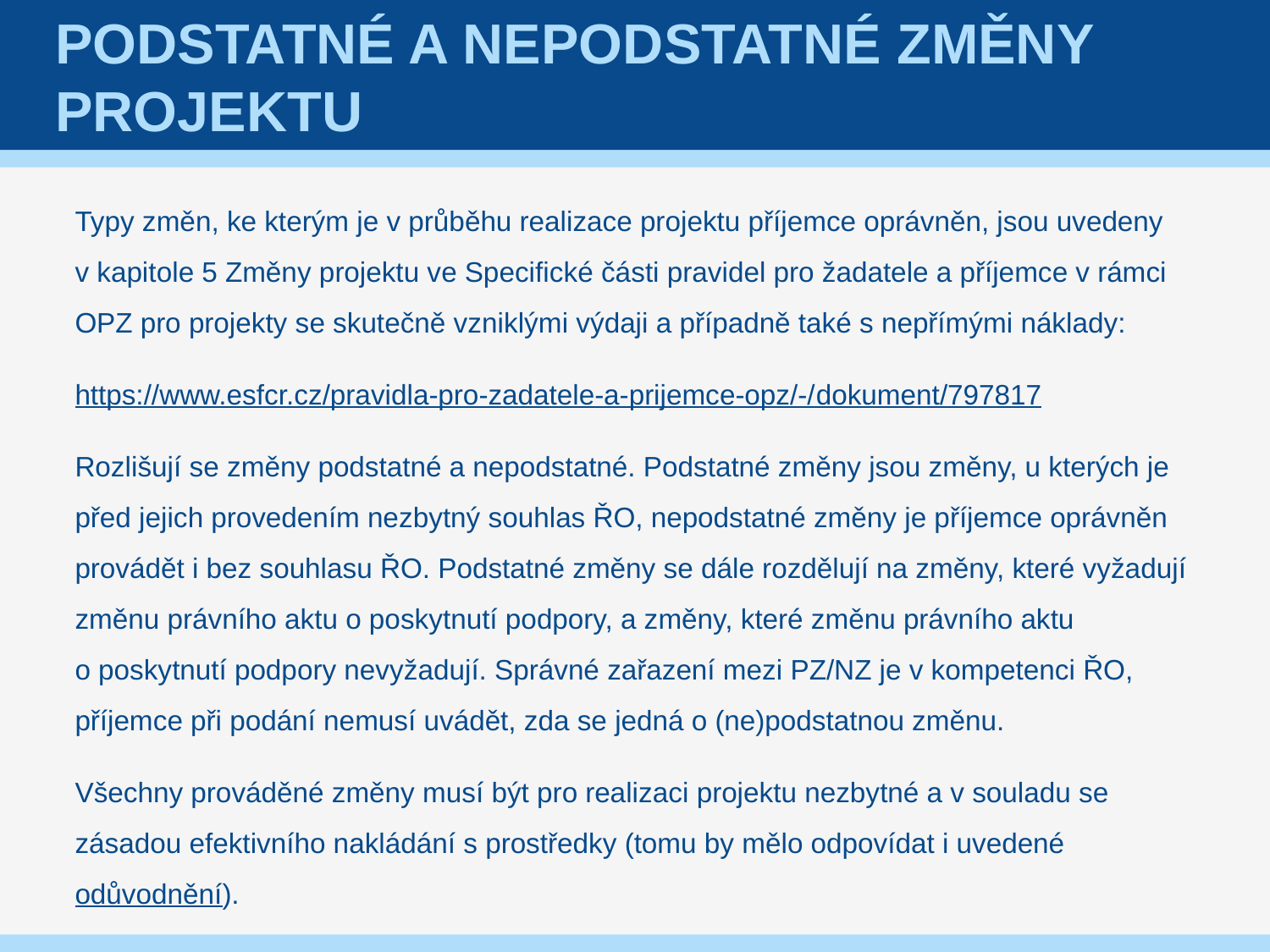

# Podstatné a nepodstatné změny projektu
Typy změn, ke kterým je v průběhu realizace projektu příjemce oprávněn, jsou uvedeny
v kapitole 5 Změny projektu ve Specifické části pravidel pro žadatele a příjemce v rámci OPZ pro projekty se skutečně vzniklými výdaji a případně také s nepřímými náklady:
https://www.esfcr.cz/pravidla-pro-zadatele-a-prijemce-opz/-/dokument/797817
Rozlišují se změny podstatné a nepodstatné. Podstatné změny jsou změny, u kterých je před jejich provedením nezbytný souhlas ŘO, nepodstatné změny je příjemce oprávněn provádět i bez souhlasu ŘO. Podstatné změny se dále rozdělují na změny, které vyžadují změnu právního aktu o poskytnutí podpory, a změny, které změnu právního aktu
o poskytnutí podpory nevyžadují. Správné zařazení mezi PZ/NZ je v kompetenci ŘO, příjemce při podání nemusí uvádět, zda se jedná o (ne)podstatnou změnu.
Všechny prováděné změny musí být pro realizaci projektu nezbytné a v souladu se zásadou efektivního nakládání s prostředky (tomu by mělo odpovídat i uvedené odůvodnění).